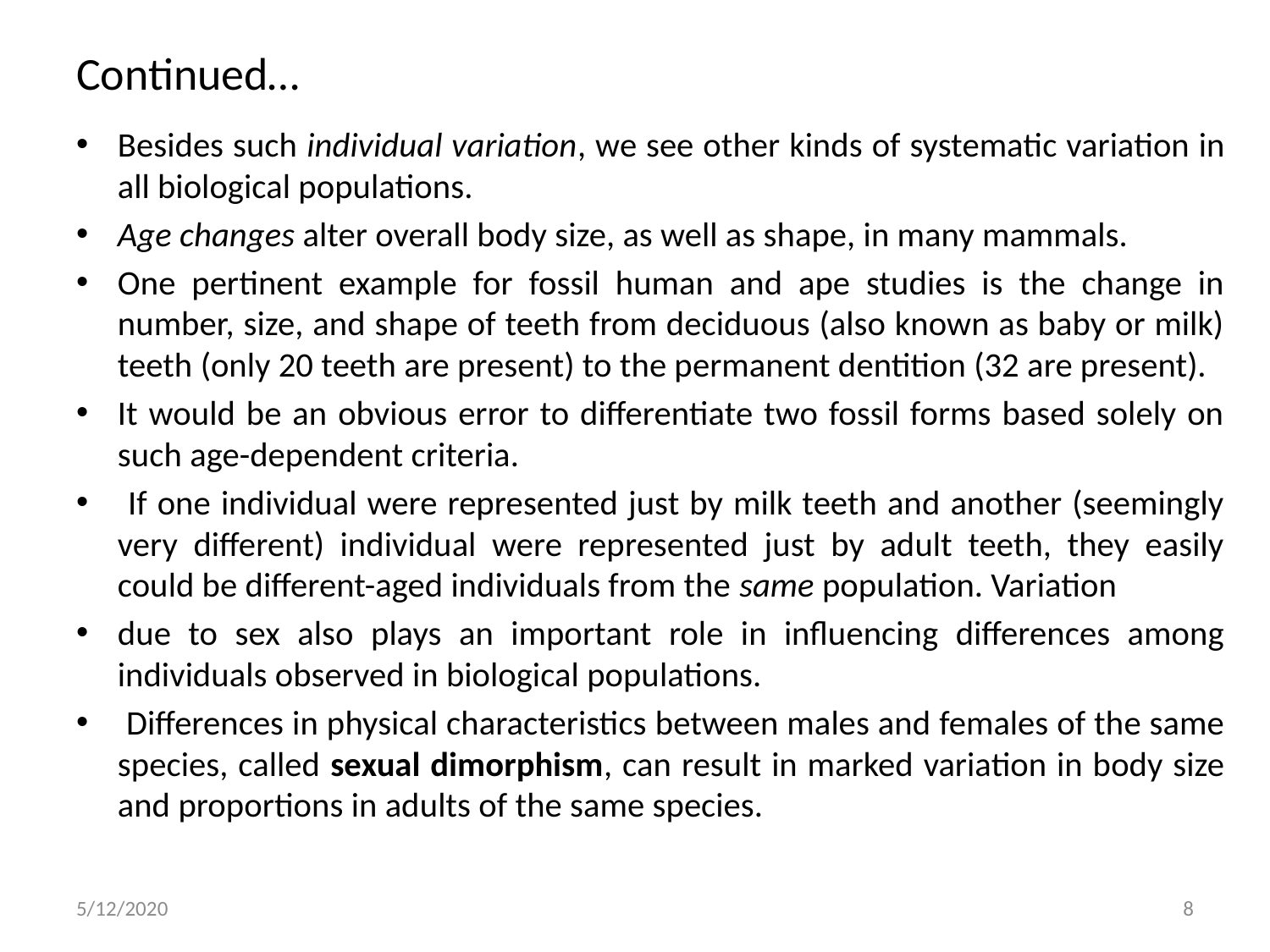

# Continued…
Besides such individual variation, we see other kinds of systematic variation in all biological populations.
Age changes alter overall body size, as well as shape, in many mammals.
One pertinent example for fossil human and ape studies is the change in number, size, and shape of teeth from deciduous (also known as baby or milk) teeth (only 20 teeth are present) to the permanent dentition (32 are present).
It would be an obvious error to differentiate two fossil forms based solely on such age-dependent criteria.
 If one individual were represented just by milk teeth and another (seemingly very different) individual were represented just by adult teeth, they easily could be different-aged individuals from the same population. Variation
due to sex also plays an important role in influencing differences among individuals observed in biological populations.
 Differences in physical characteristics between males and females of the same species, called sexual dimorphism, can result in marked variation in body size and proportions in adults of the same species.
5/12/2020
8